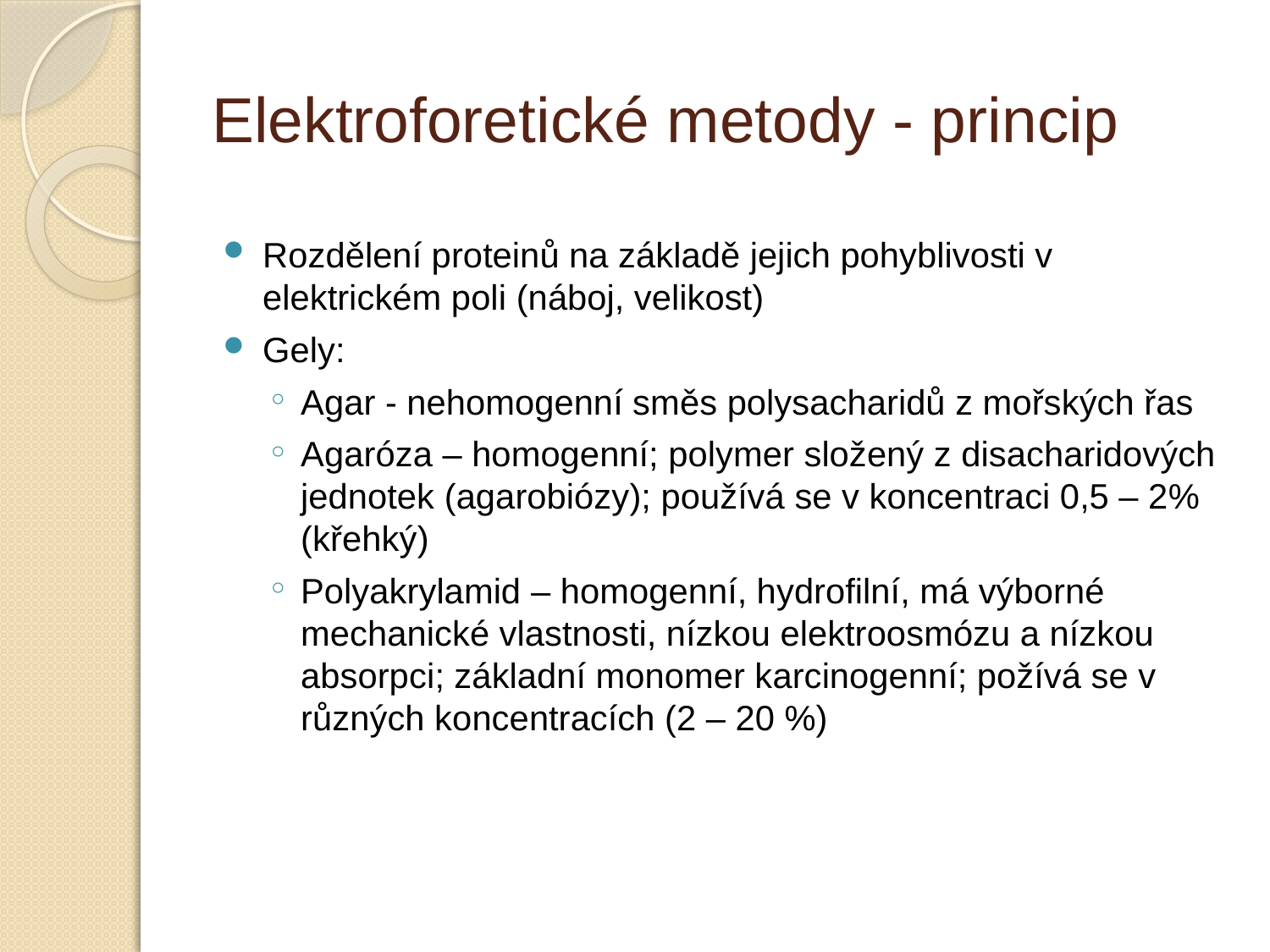

# Elektroforetické metody - princip
Rozdělení proteinů na základě jejich pohyblivosti v elektrickém poli (náboj, velikost)
Gely:
Agar - nehomogenní směs polysacharidů z mořských řas
Agaróza – homogenní; polymer složený z disacharidových jednotek (agarobiózy); používá se v koncentraci 0,5 – 2% (křehký)
Polyakrylamid – homogenní, hydrofilní, má výborné mechanické vlastnosti, nízkou elektroosmózu a nízkou absorpci; základní monomer karcinogenní; požívá se v různých koncentracích (2 – 20 %)